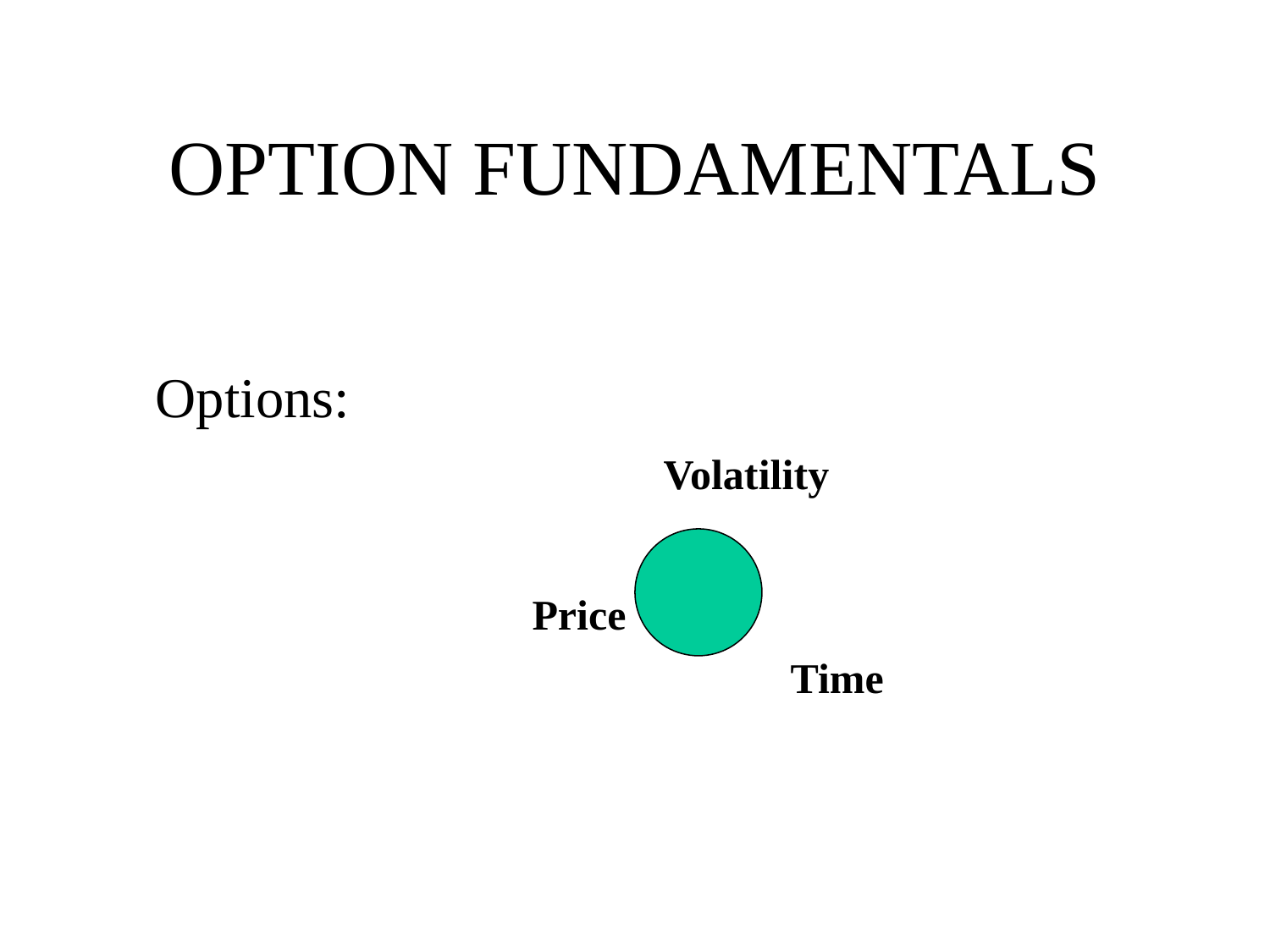

# OPTION FUNDAMENTALS

	Options:
					Volatility

			          Price
						Time